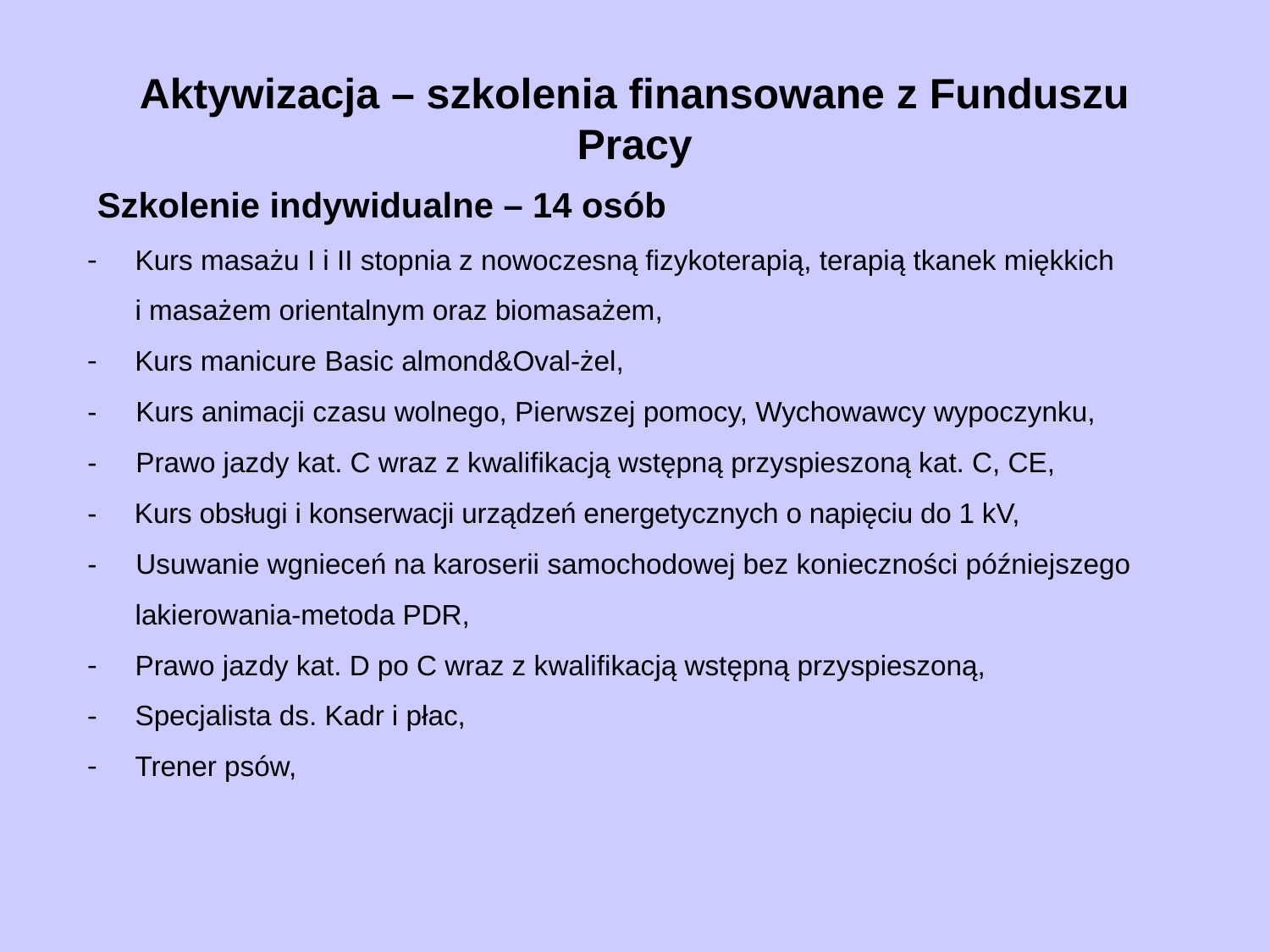

# Aktywizacja – szkolenia finansowane z Funduszu Pracy
 Szkolenie indywidualne – 14 osób
Kurs masażu I i II stopnia z nowoczesną fizykoterapią, terapią tkanek miękkich
i masażem orientalnym oraz biomasażem,
 Kurs manicure Basic almond&Oval-żel,
-     Kurs animacji czasu wolnego, Pierwszej pomocy, Wychowawcy wypoczynku,
-     Prawo jazdy kat. C wraz z kwalifikacją wstępną przyspieszoną kat. C, CE,
-     Kurs obsługi i konserwacji urządzeń energetycznych o napięciu do 1 kV,
-     Usuwanie wgnieceń na karoserii samochodowej bez konieczności późniejszego lakierowania-metoda PDR,
Prawo jazdy kat. D po C wraz z kwalifikacją wstępną przyspieszoną,
Specjalista ds. Kadr i płac,
Trener psów,